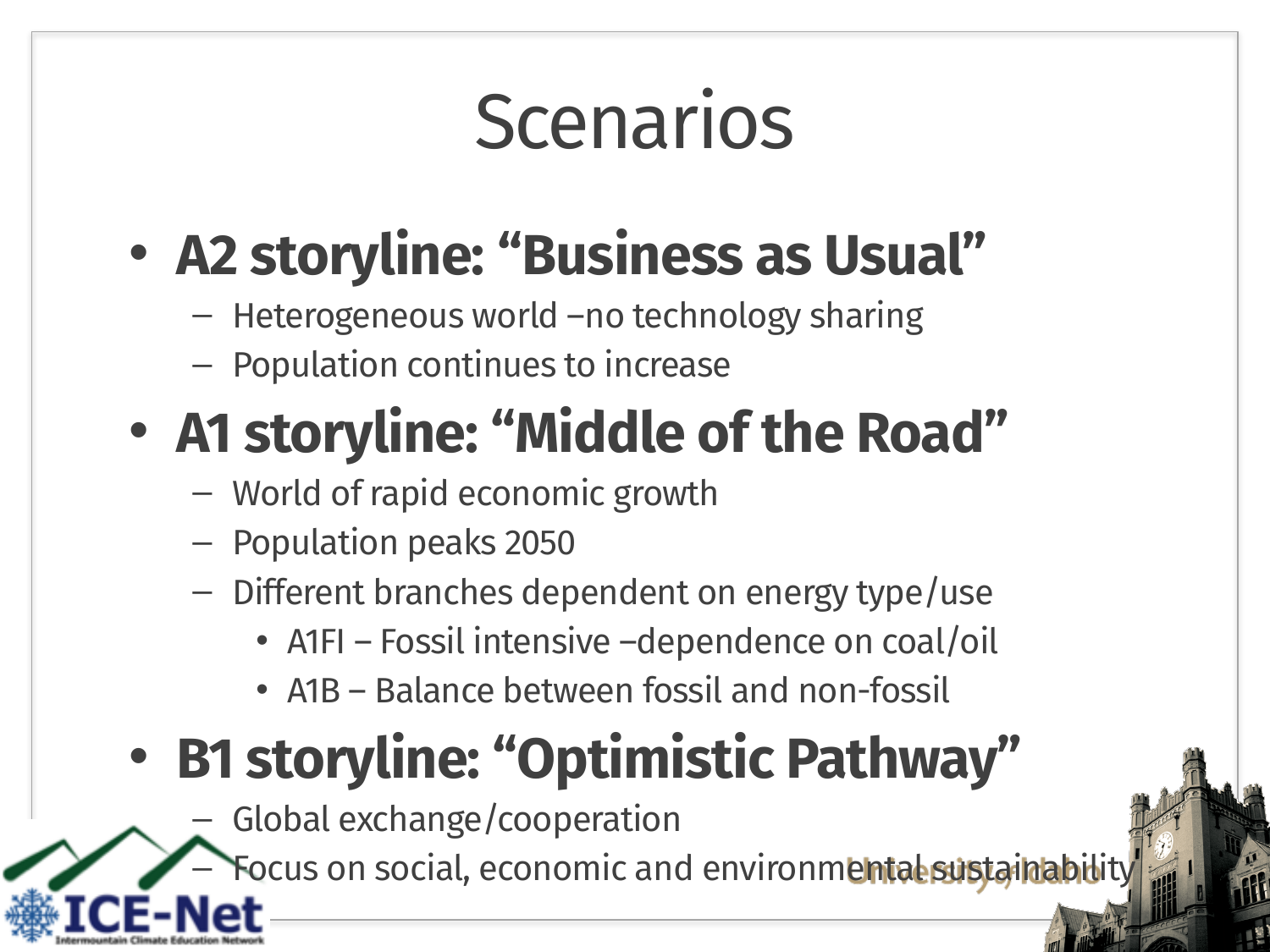

# Scenarios
A2 storyline: “Business as Usual”
Heterogeneous world –no technology sharing
Population continues to increase
A1 storyline: “Middle of the Road”
World of rapid economic growth
Population peaks 2050
Different branches dependent on energy type/use
A1FI – Fossil intensive –dependence on coal/oil
A1B – Balance between fossil and non-fossil
B1 storyline: “Optimistic Pathway”
Global exchange/cooperation
Focus on social, economic and environmental sustainability